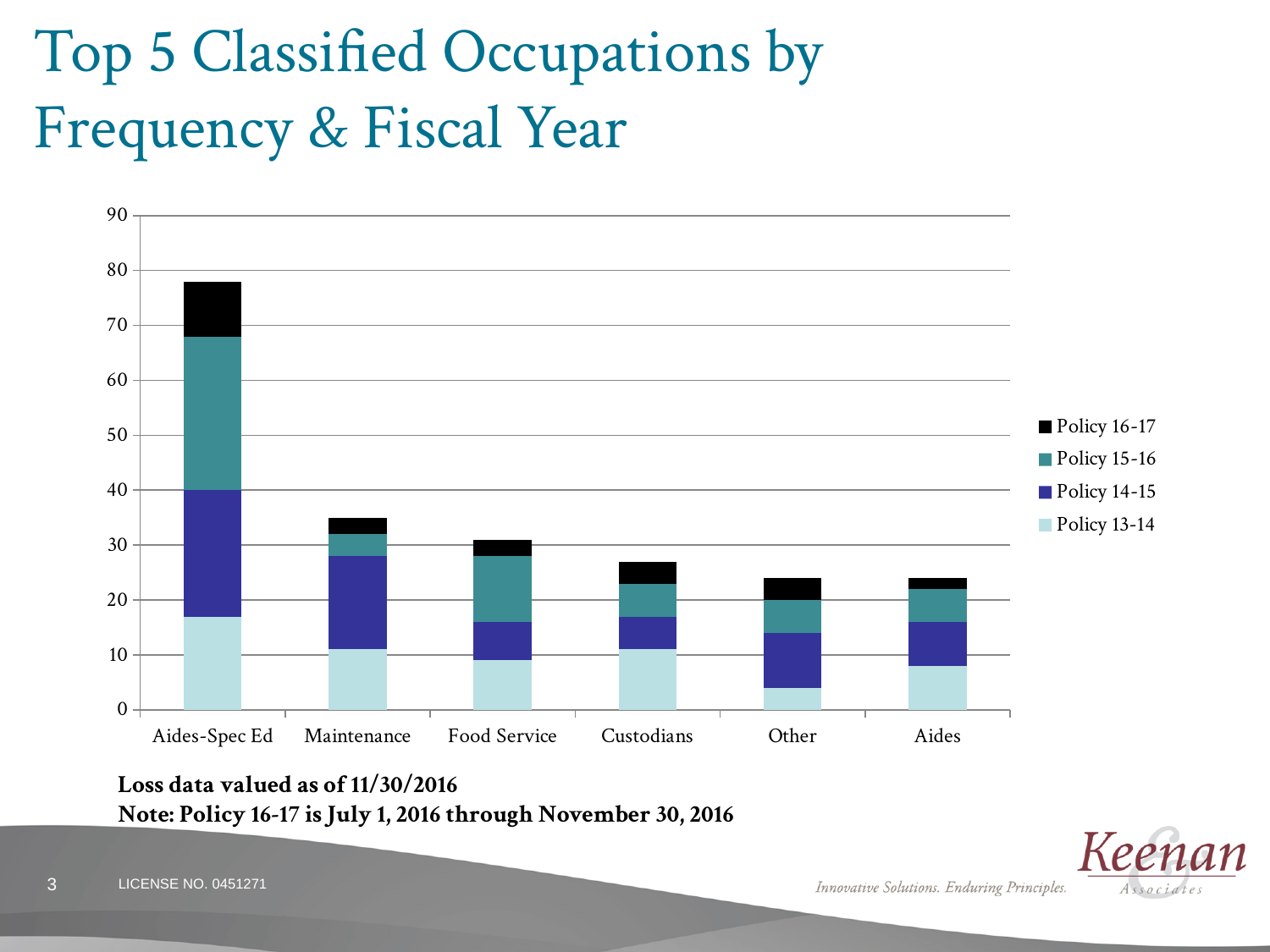

# Top 5 Classified Occupations by Frequency & Fiscal Year

### Chart

| Category | Policy 13-14 | Policy 14-15 | Policy 15-16 | Policy 16-17 |
|---|---|---|---|---|
| Aides-Spec Ed | 17.0 | 23.0 | 28.0 | 10.0 |
| Maintenance | 11.0 | 17.0 | 4.0 | 3.0 |
| Food Service | 9.0 | 7.0 | 12.0 | 3.0 |
| Custodians | 11.0 | 6.0 | 6.0 | 4.0 |
| Other | 4.0 | 10.0 | 6.0 | 4.0 |
| Aides | 8.0 | 8.0 | 6.0 | 2.0 |
Loss data valued as of 11/30/2016
Note: Policy 16-17 is July 1, 2016 through November 30, 2016